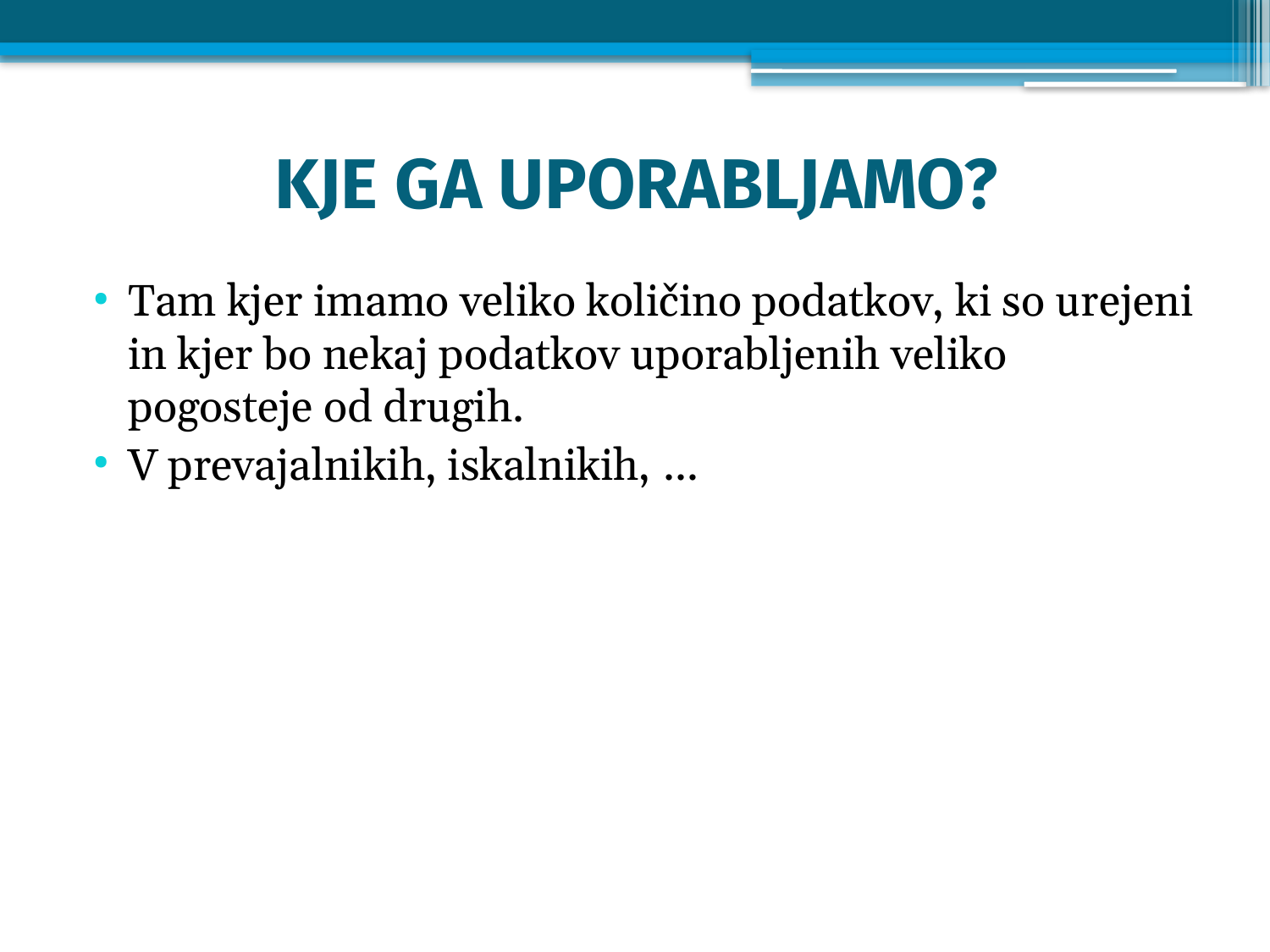

# KJE GA UPORABLJAMO?
Tam kjer imamo veliko količino podatkov, ki so urejeni in kjer bo nekaj podatkov uporabljenih veliko pogosteje od drugih.
V prevajalnikih, iskalnikih, …